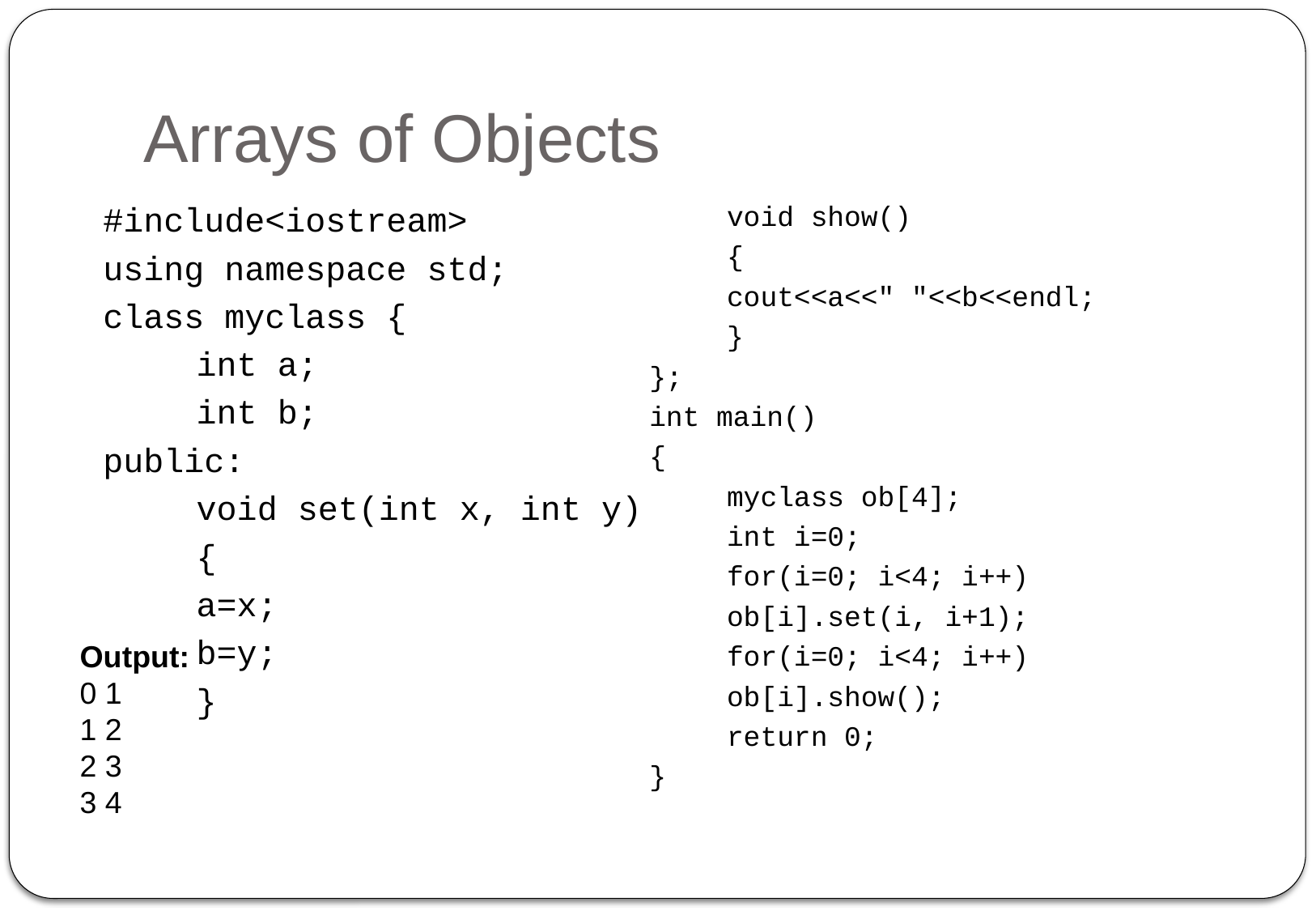

# Arrays of Objects
#include<iostream>
using namespace std;
class myclass {
	int a;
	int b;
public:
	void set(int x, int y)
	{
		a=x;
		b=y;
	}

	void show()
	{
		cout<<a<<" "<<b<<endl;
	}
};
int main()
{
	myclass ob[4];
	int i=0;
	for(i=0; i<4; i++)
		ob[i].set(i, i+1);
	for(i=0; i<4; i++)
		ob[i].show();
	return 0;
}
Output:
0 1
1 2
2 3
3 4